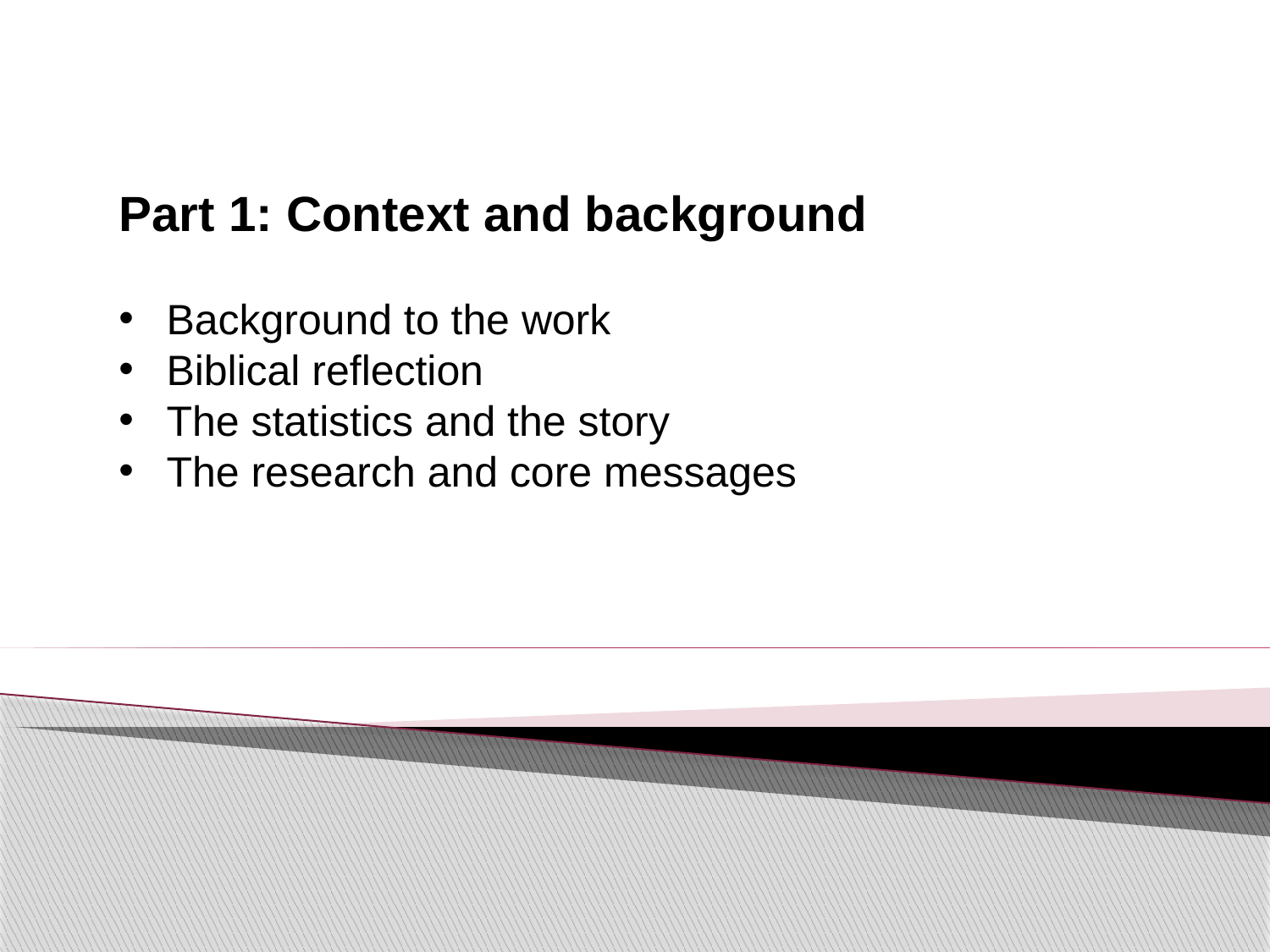

Part 1: Context and background

Background to the work
Biblical reflection
The statistics and the story
The research and core messages